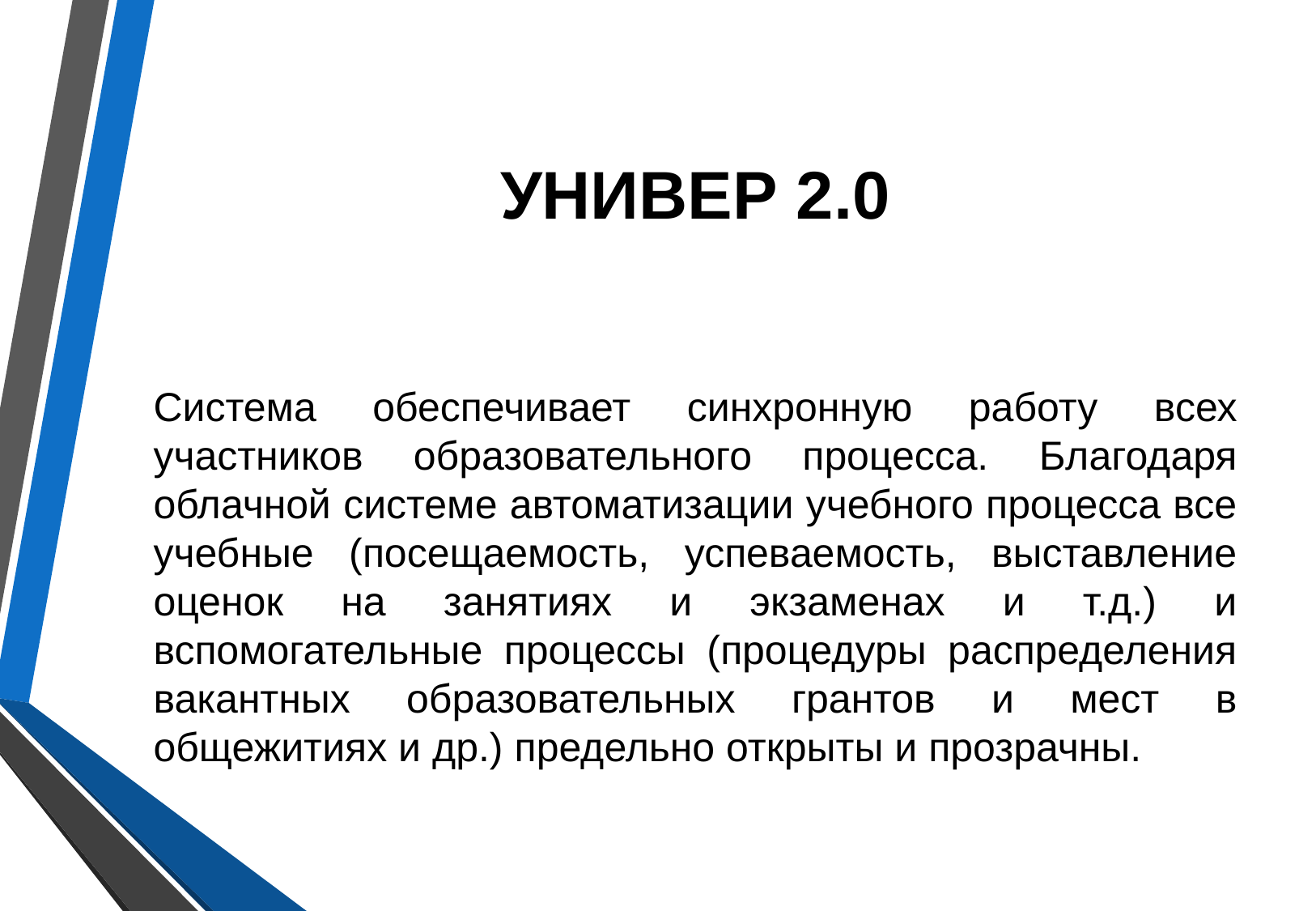

# УНИВЕР 2.0
Система обеспечивает синхронную работу всех участников образовательного процесса. Благодаря облачной системе автоматизации учебного процесса все учебные (посещаемость, успеваемость, выставление оценок на занятиях и экзаменах и т.д.) и вспомогательные процессы (процедуры распределения вакантных образовательных грантов и мест в общежитиях и др.) предельно открыты и прозрачны.